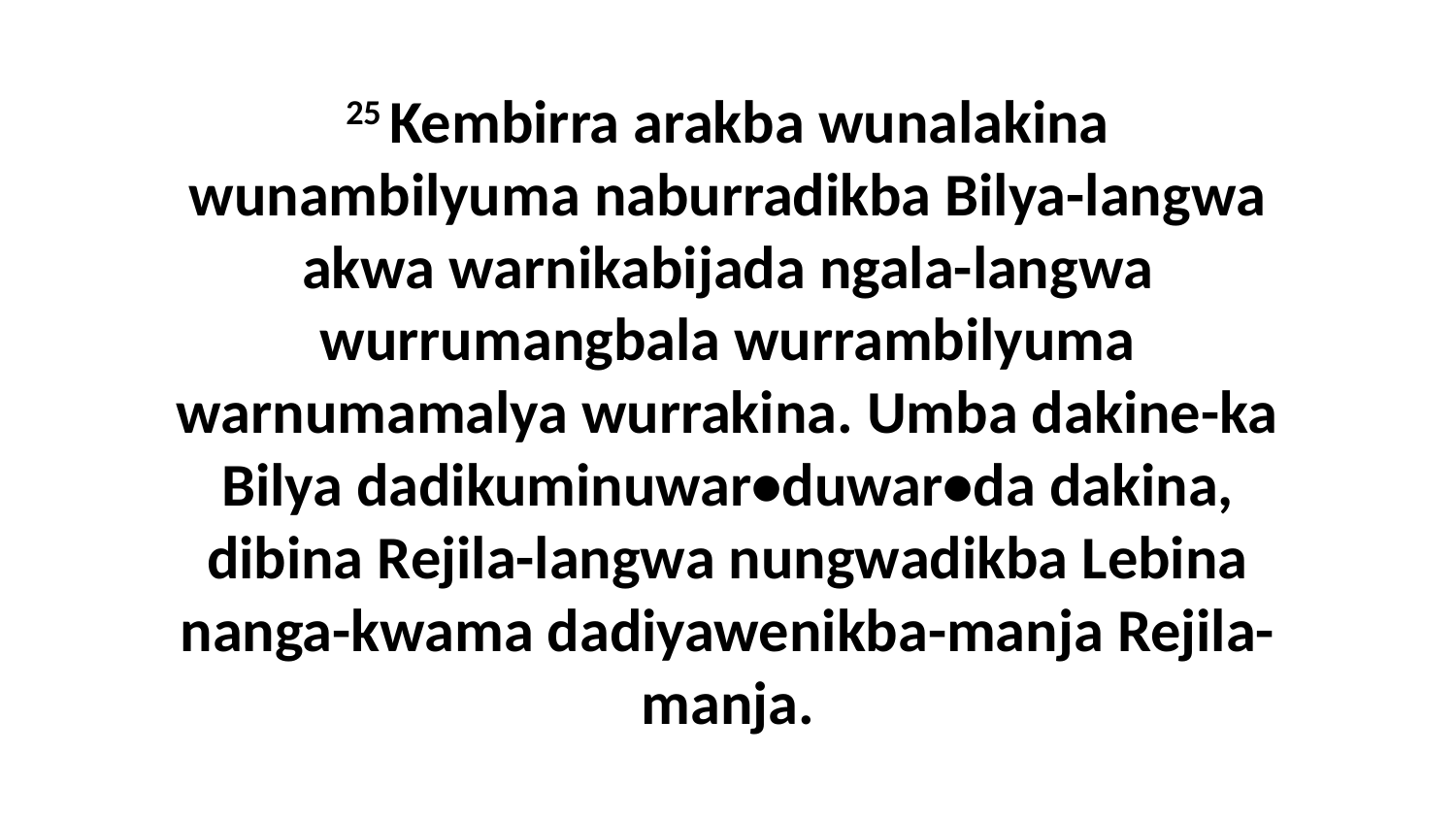

25 Kembirra arakba wunalakina wunambilyuma naburradikba Bilya-langwa akwa warnikabijada ngala-langwa wurrumangbala wurrambilyuma warnumamalya wurrakina. Umba dakine-ka Bilya dadikuminuwar•duwar•da dakina, dibina Rejila-langwa nungwadikba Lebina nanga-kwama dadiyawenikba-manja Rejila-manja.